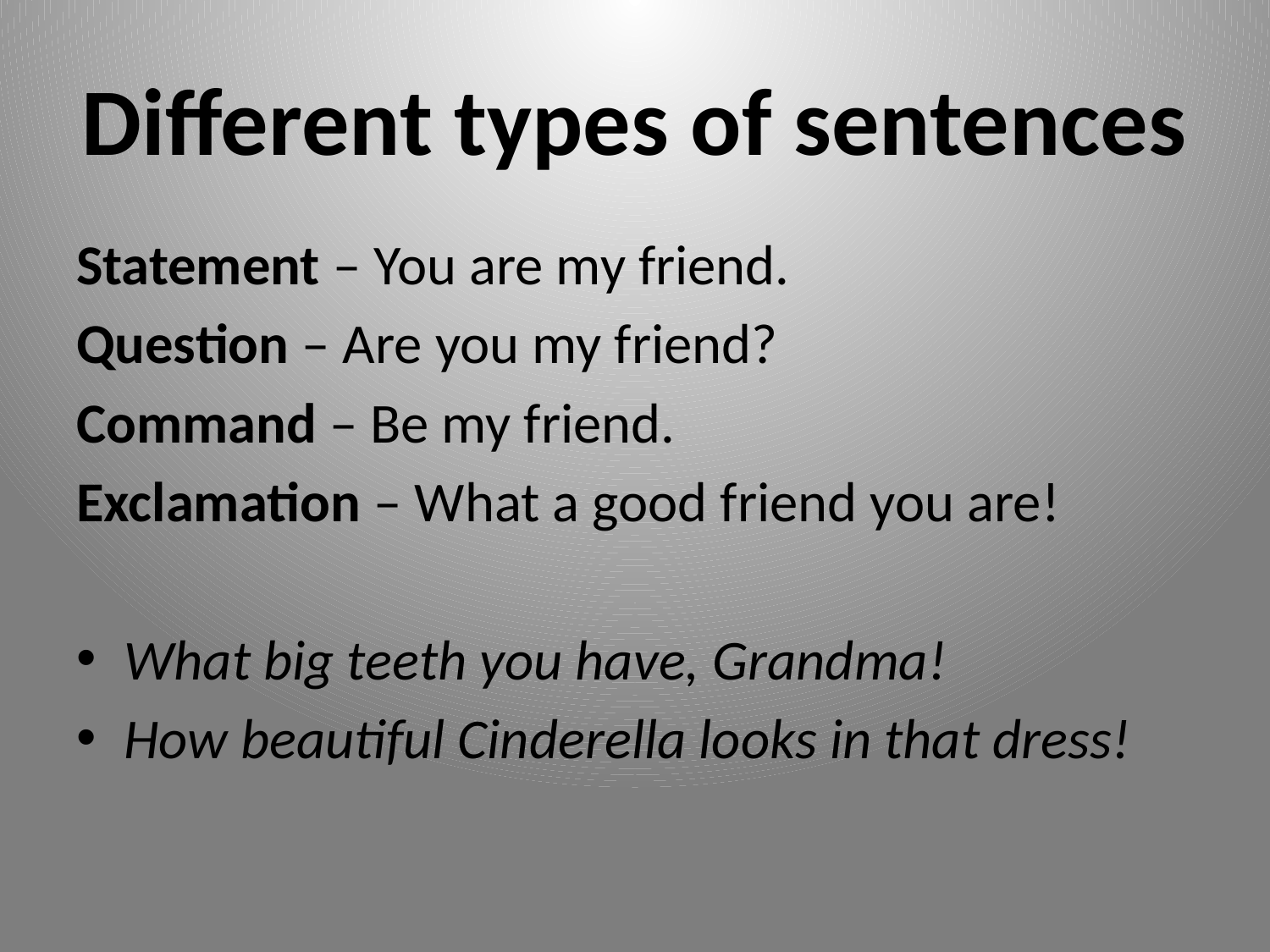

# Different types of sentences
Statement – You are my friend.
Question – Are you my friend?
Command – Be my friend.
Exclamation – What a good friend you are!

What big teeth you have, Grandma!
How beautiful Cinderella looks in that dress!